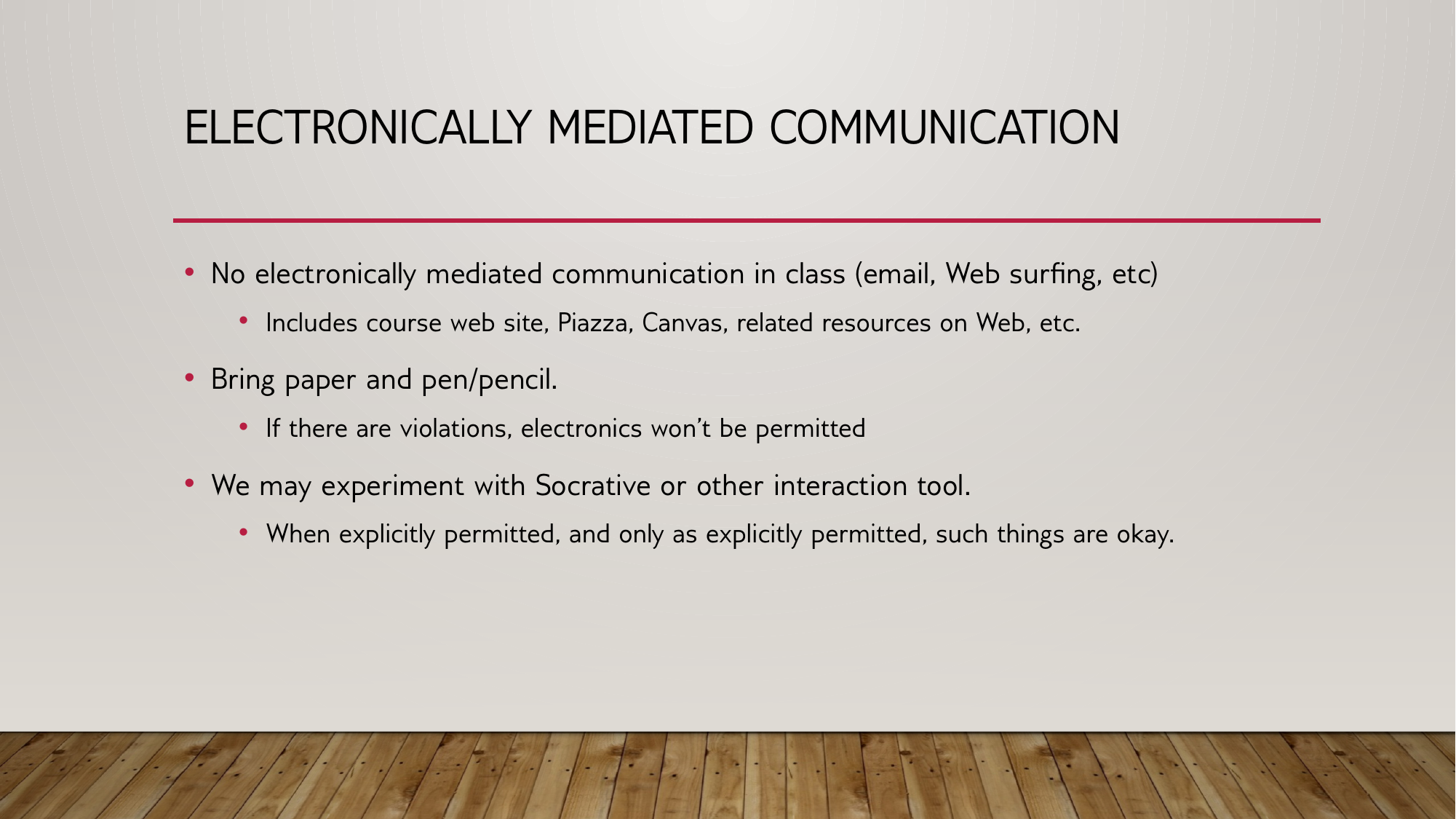

# Electronically mediated communication
No electronically mediated communication in class (email, Web surfing, etc)
Includes course web site, Piazza, Canvas, related resources on Web, etc.
Bring paper and pen/pencil.
If there are violations, electronics won’t be permitted
We may experiment with Socrative or other interaction tool.
When explicitly permitted, and only as explicitly permitted, such things are okay.